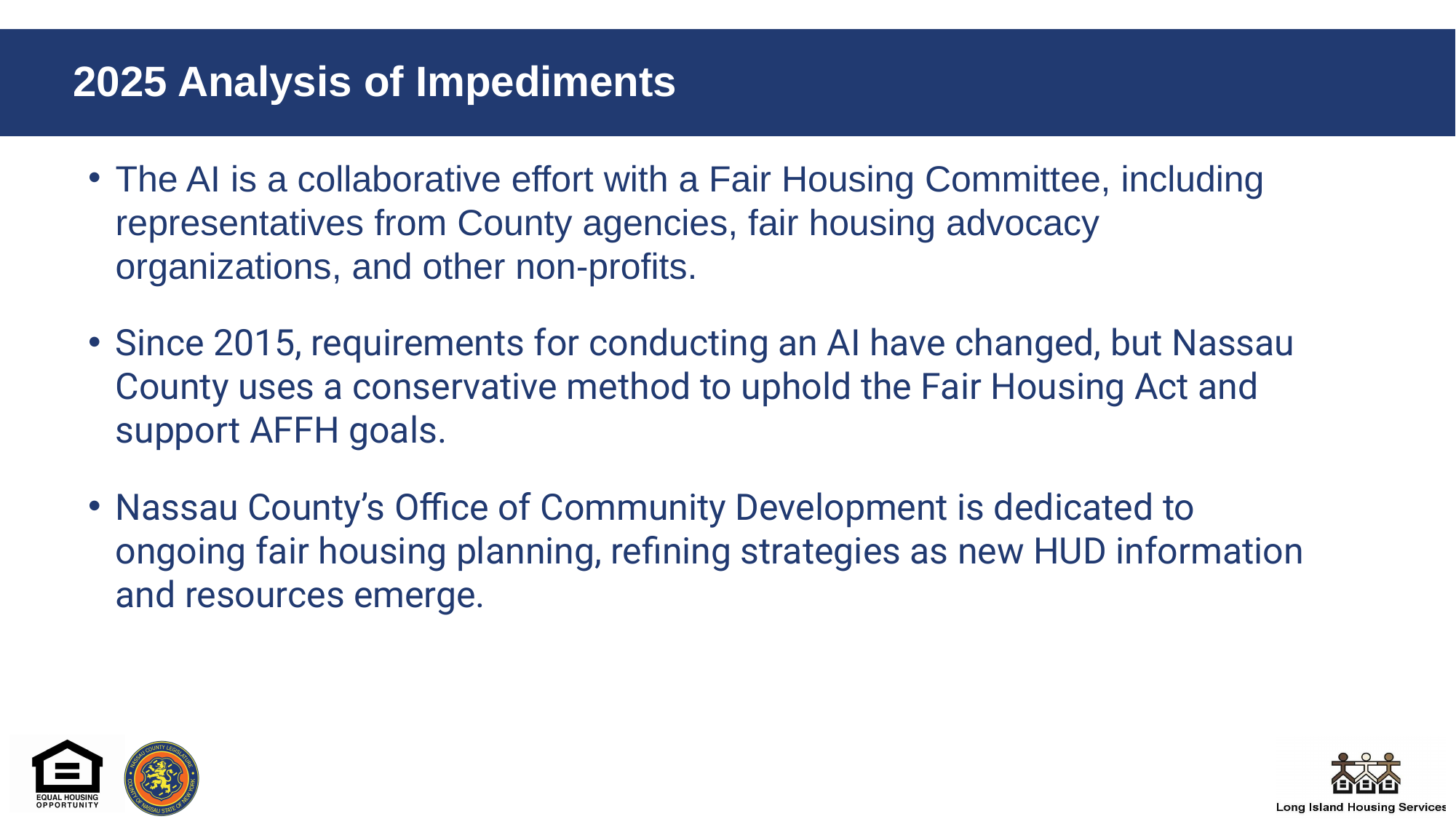

# 2025 Analysis of Impediments
The AI is a collaborative effort with a Fair Housing Committee, including representatives from County agencies, fair housing advocacy organizations, and other non-profits.
Since 2015, requirements for conducting an AI have changed, but Nassau County uses a conservative method to uphold the Fair Housing Act and support AFFH goals.
Nassau County’s Office of Community Development is dedicated to ongoing fair housing planning, refining strategies as new HUD information and resources emerge.